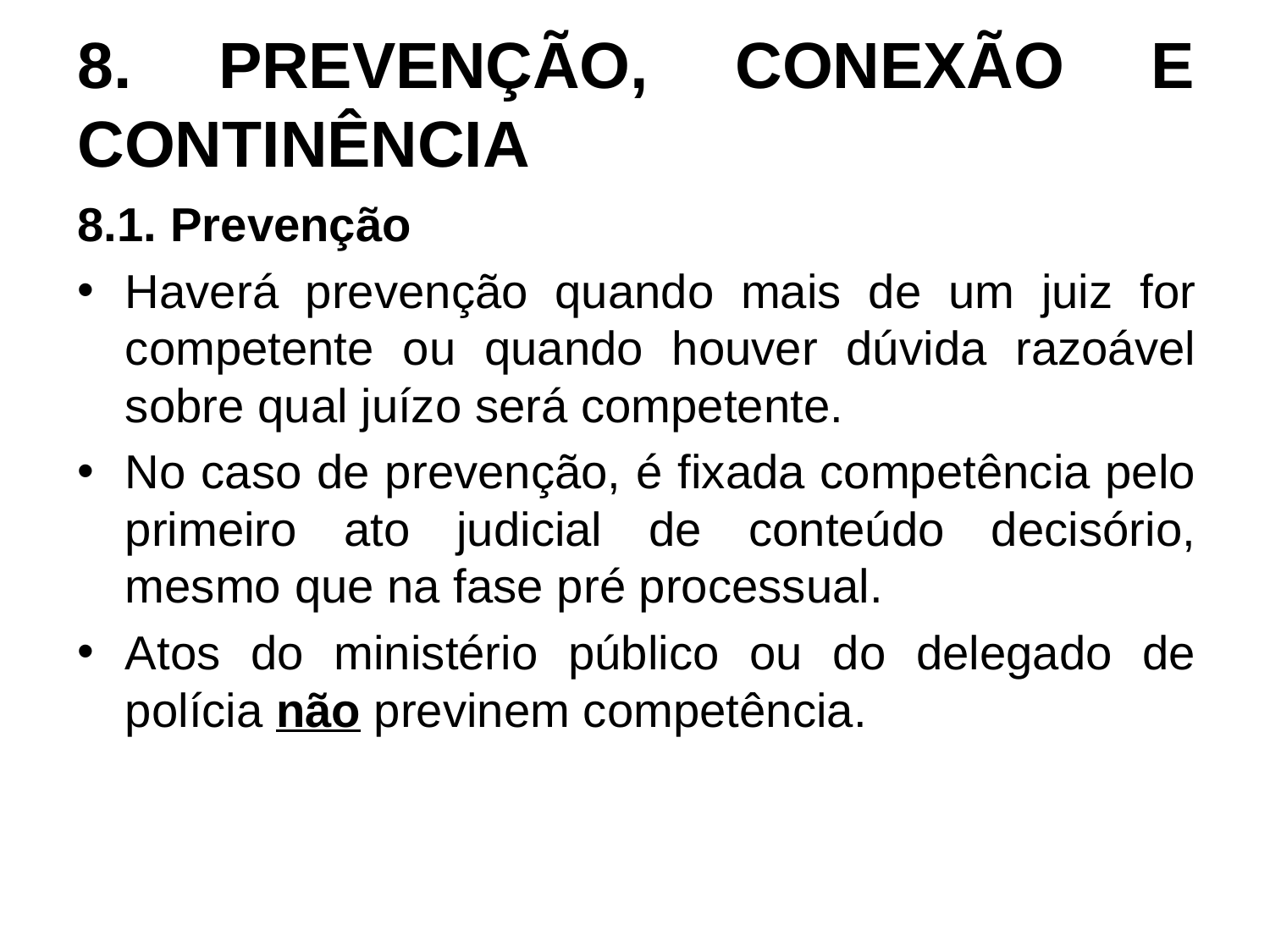

# 8. PREVENÇÃO, CONEXÃO E CONTINÊNCIA
8.1. Prevenção
Haverá prevenção quando mais de um juiz for competente ou quando houver dúvida razoável sobre qual juízo será competente.
No caso de prevenção, é fixada competência pelo primeiro ato judicial de conteúdo decisório, mesmo que na fase pré processual.
Atos do ministério público ou do delegado de polícia não previnem competência.